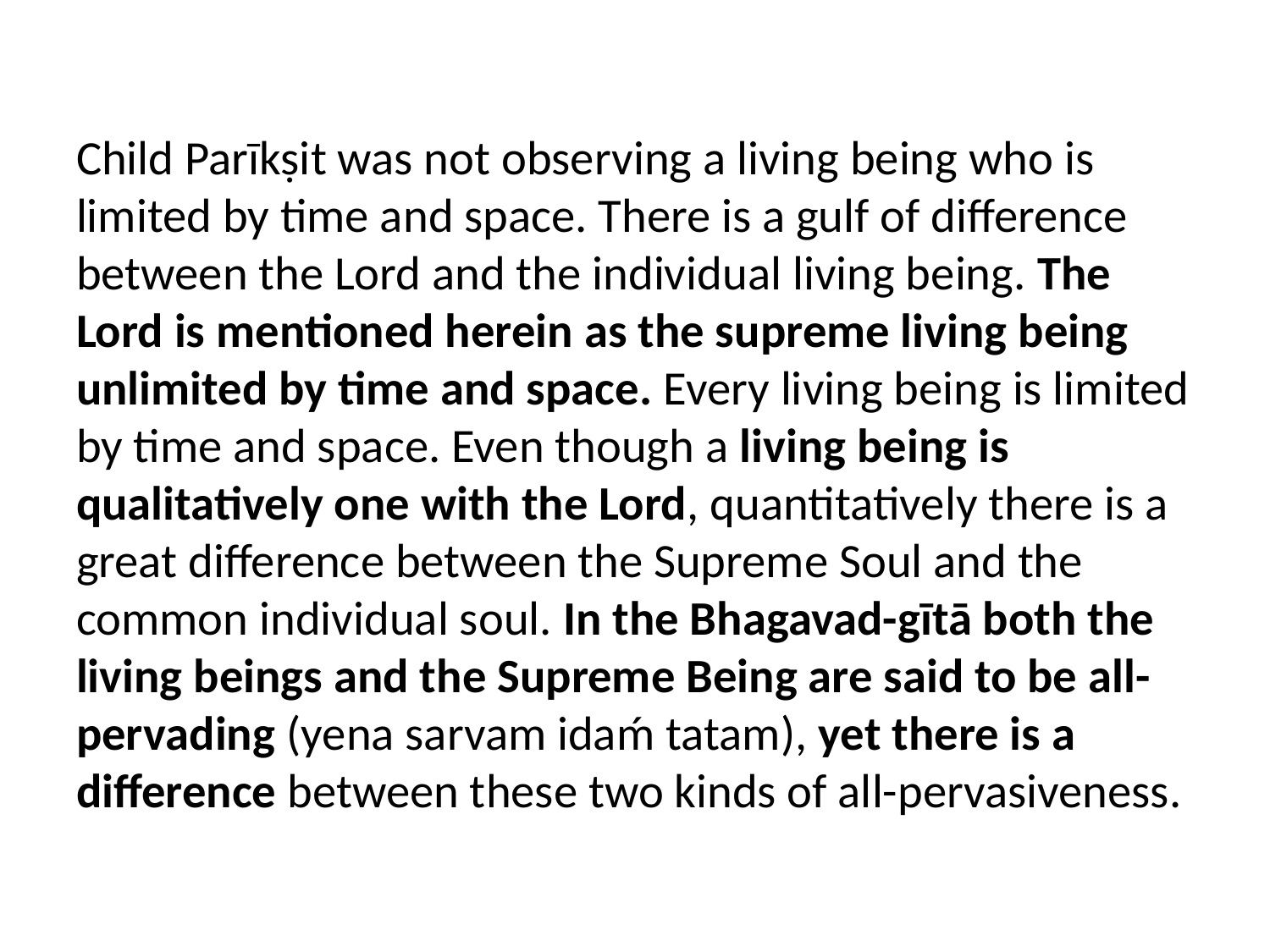

Child Parīkṣit was not observing a living being who is limited by time and space. There is a gulf of difference between the Lord and the individual living being. The Lord is mentioned herein as the supreme living being unlimited by time and space. Every living being is limited by time and space. Even though a living being is qualitatively one with the Lord, quantitatively there is a great difference between the Supreme Soul and the common individual soul. In the Bhagavad-gītā both the living beings and the Supreme Being are said to be all-pervading (yena sarvam idaḿ tatam), yet there is a difference between these two kinds of all-pervasiveness.